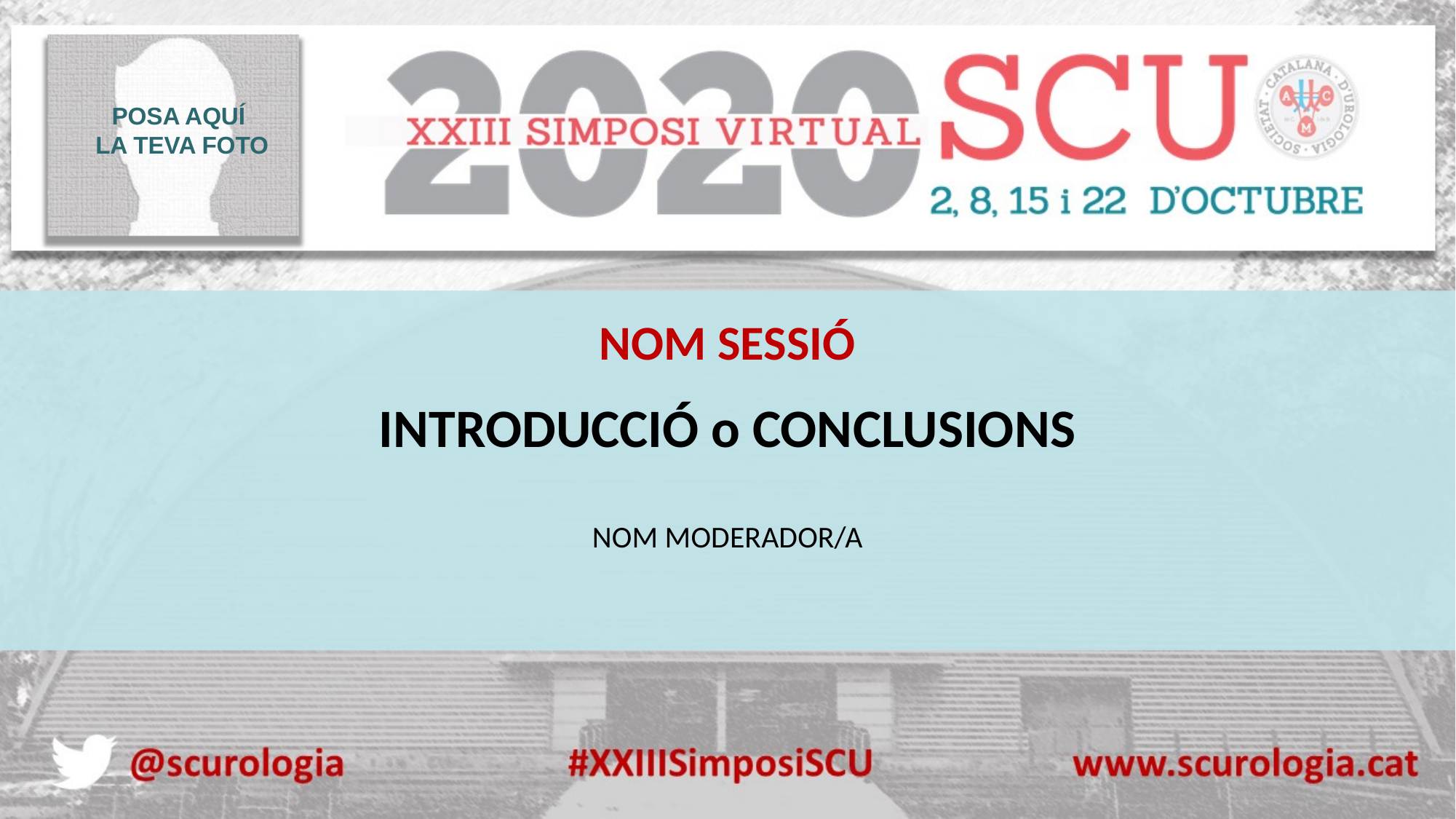

POSA AQUÍ
LA TEVA FOTO
NOM SESSIÓ
# INTRODUCCIÓ o CONCLUSIONS
NOM MODERADOR/A